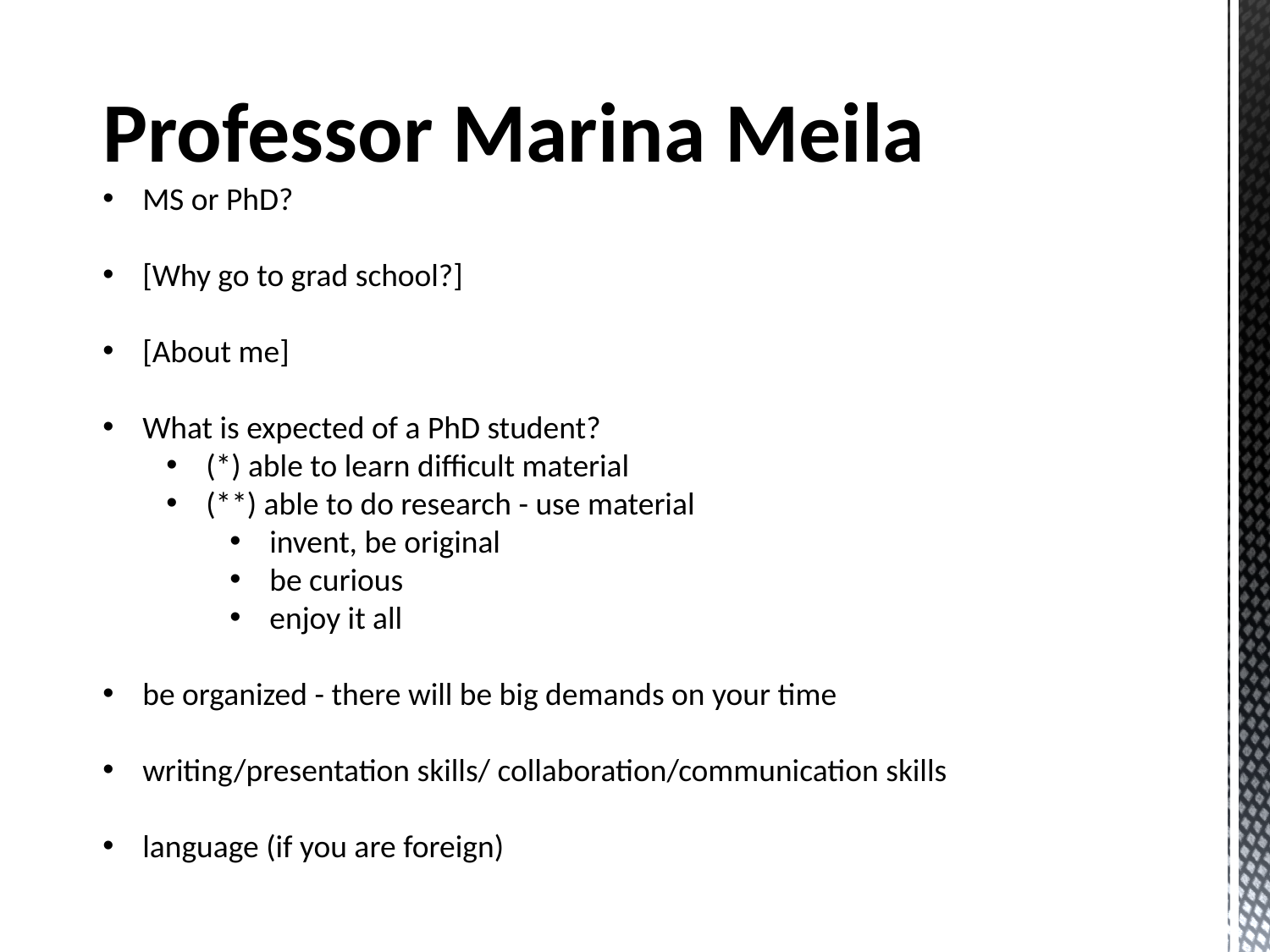

Professor Marina Meila
MS or PhD?

[Why go to grad school?]

[About me]

What is expected of a PhD student?
(*) able to learn difficult material
(**) able to do research - use material
invent, be original
be curious
enjoy it all

be organized - there will be big demands on your time

writing/presentation skills/ collaboration/communication skills

language (if you are foreign)